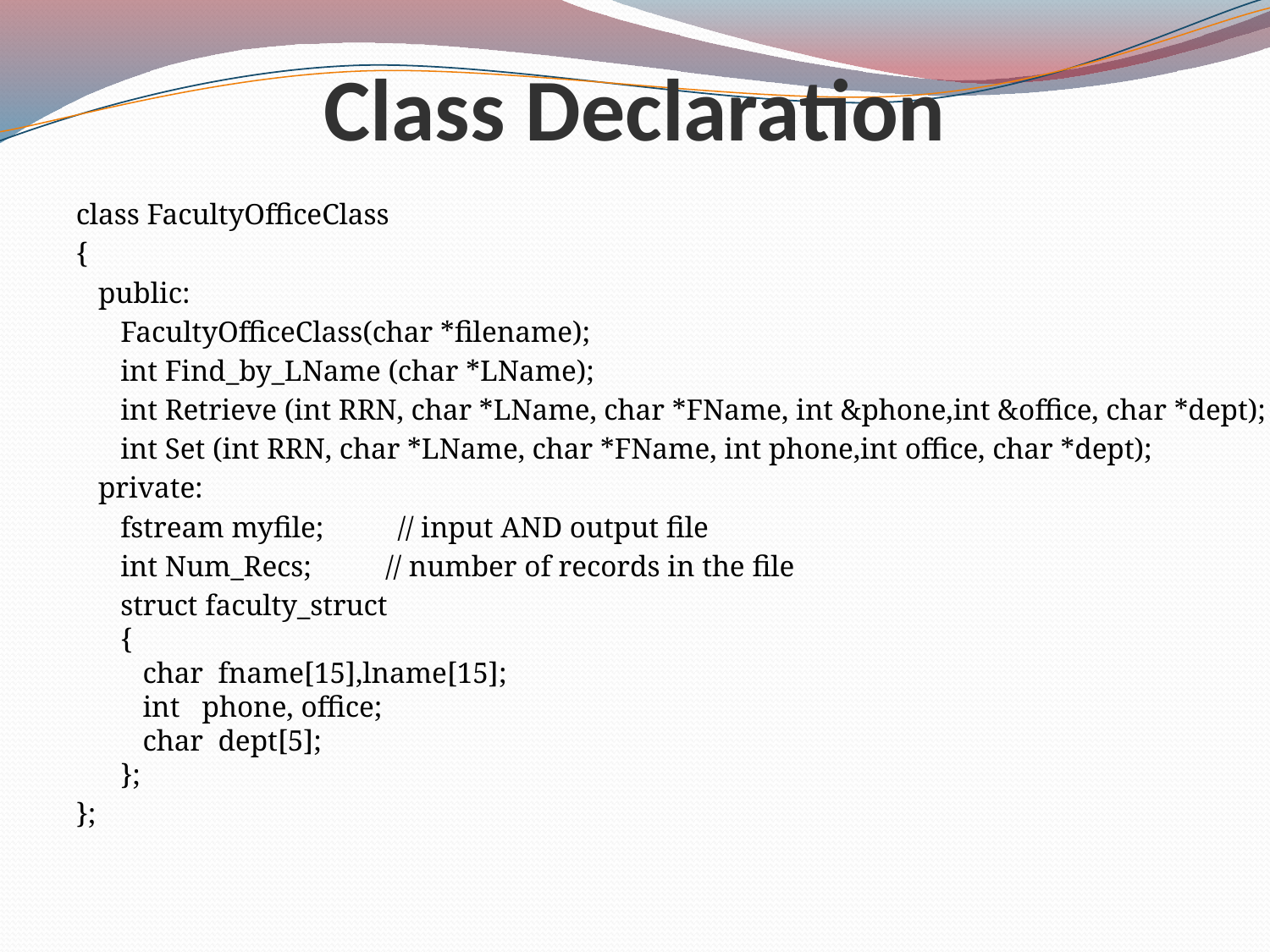

# Class Declaration
class FacultyOfficeClass
{
   public:
      FacultyOfficeClass(char *filename);
      int Find_by_LName (char *LName);
      int Retrieve (int RRN, char *LName, char *FName, int &phone,int &office, char *dept);
      int Set (int RRN, char *LName, char *FName, int phone,int office, char *dept);
   private:
      fstream myfile;          // input AND output file
      int Num_Recs;          // number of records in the file
      struct faculty_struct
      {
         char  fname[15],lname[15];
         int   phone, office;
         char  dept[5];
      };
};